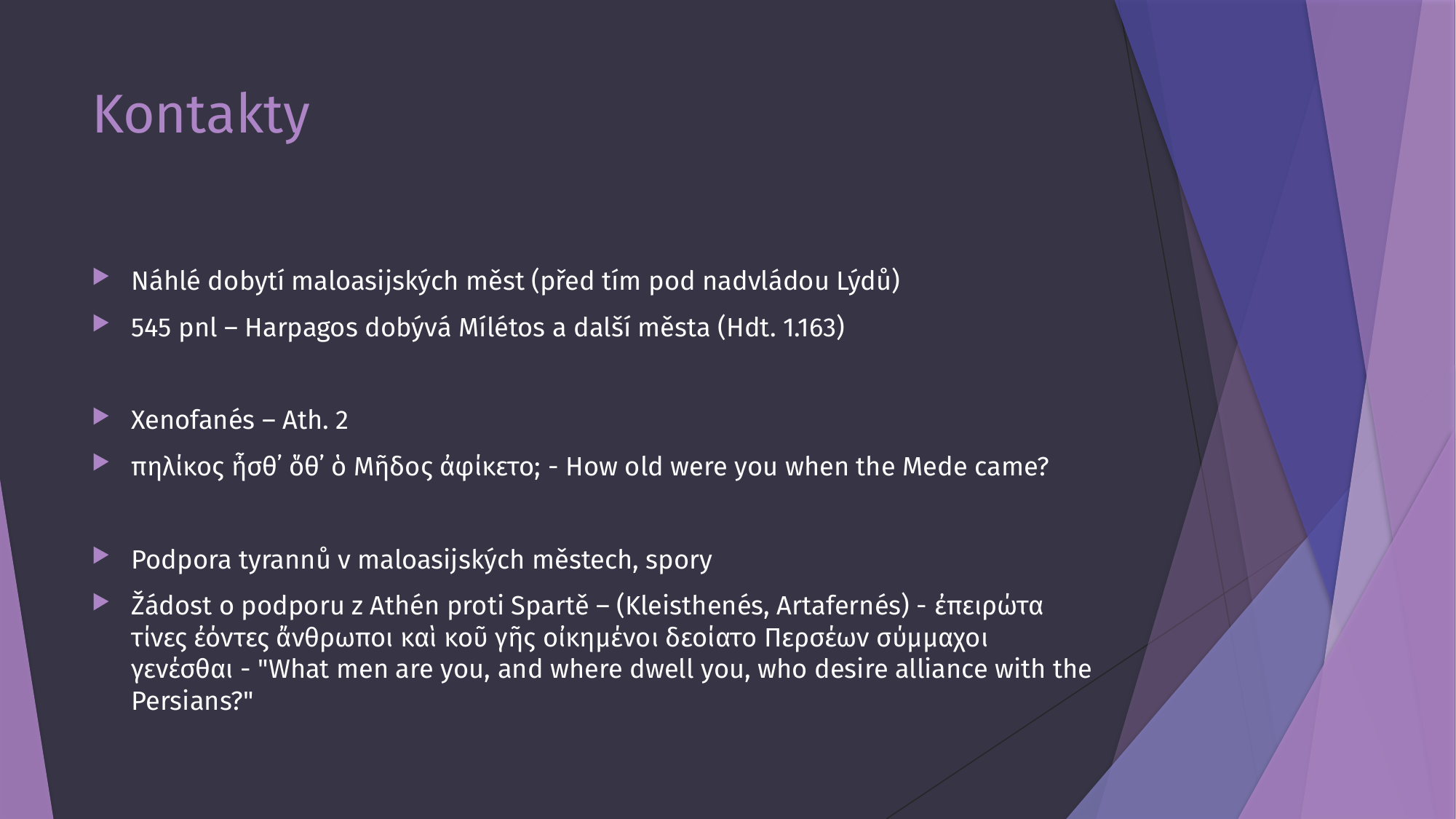

# Kontakty
Náhlé dobytí maloasijských měst (před tím pod nadvládou Lýdů)
545 pnl – Harpagos dobývá Mílétos a další města (Hdt. 1.163)

Xenofanés – Ath. 2
πηλίκος ἦσθ᾽ ὅθ᾽ ὁ Μῆδος ἀφίκετο; - How old were you when the Mede came?

Podpora tyrannů v maloasijských městech, spory
Žádost o podporu z Athén proti Spartě – (Kleisthenés, Artafernés) - ἐπειρώτα τίνες ἐόντες ἄνθρωποι καὶ κοῦ γῆς οἰκημένοι δεοίατο Περσέων σύμμαχοι γενέσθαι - "What men are you, and where dwell you, who desire alliance with the Persians?"